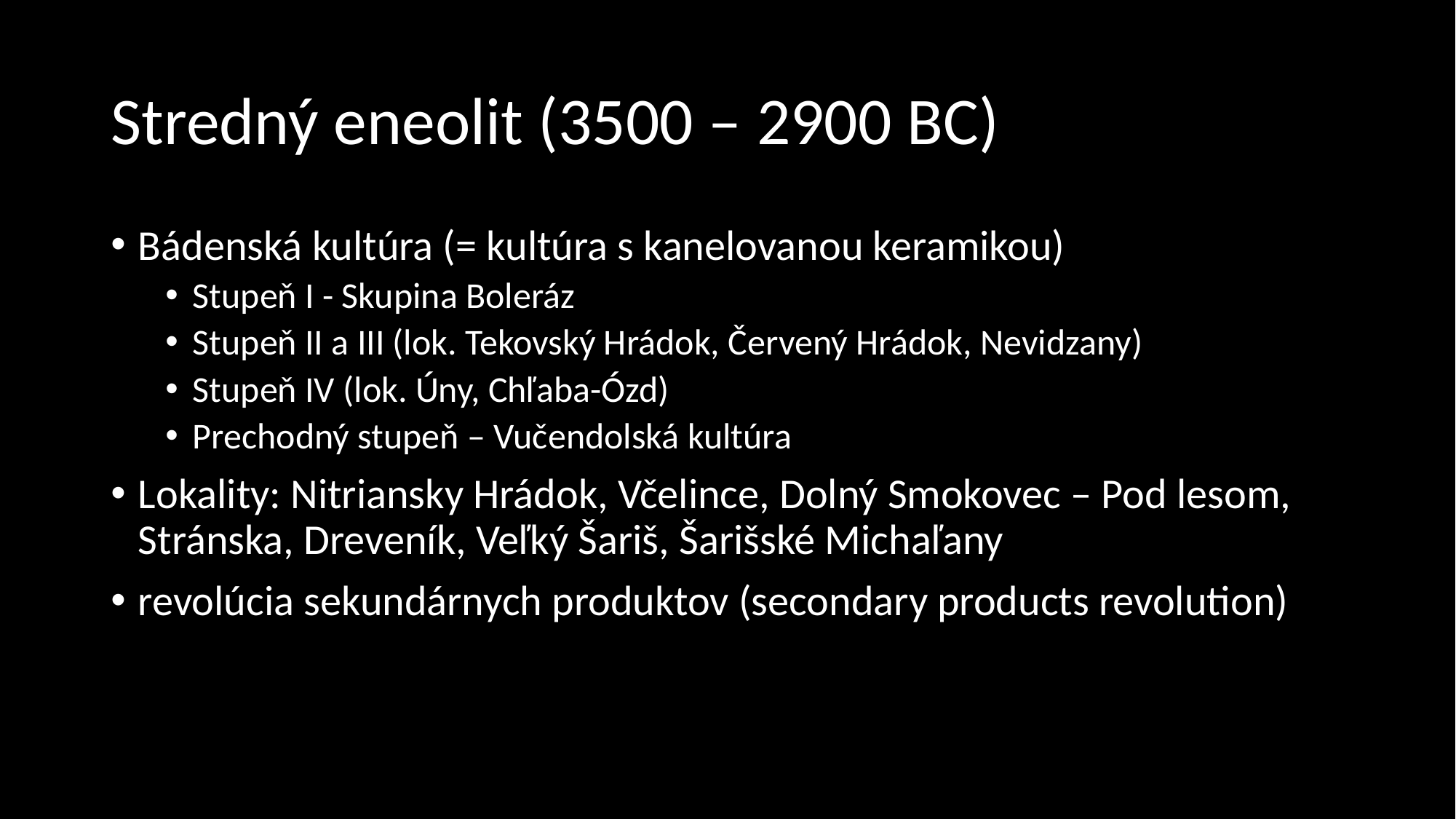

# Stredný eneolit (3500 – 2900 BC)
Bádenská kultúra (= kultúra s kanelovanou keramikou)
Stupeň I - Skupina Boleráz
Stupeň II a III (lok. Tekovský Hrádok, Červený Hrádok, Nevidzany)
Stupeň IV (lok. Úny, Chľaba-Ózd)
Prechodný stupeň – Vučendolská kultúra
Lokality: Nitriansky Hrádok, Včelince, Dolný Smokovec – Pod lesom, Stránska, Dreveník, Veľký Šariš, Šarišské Michaľany
revolúcia sekundárnych produktov (secondary products revolution)